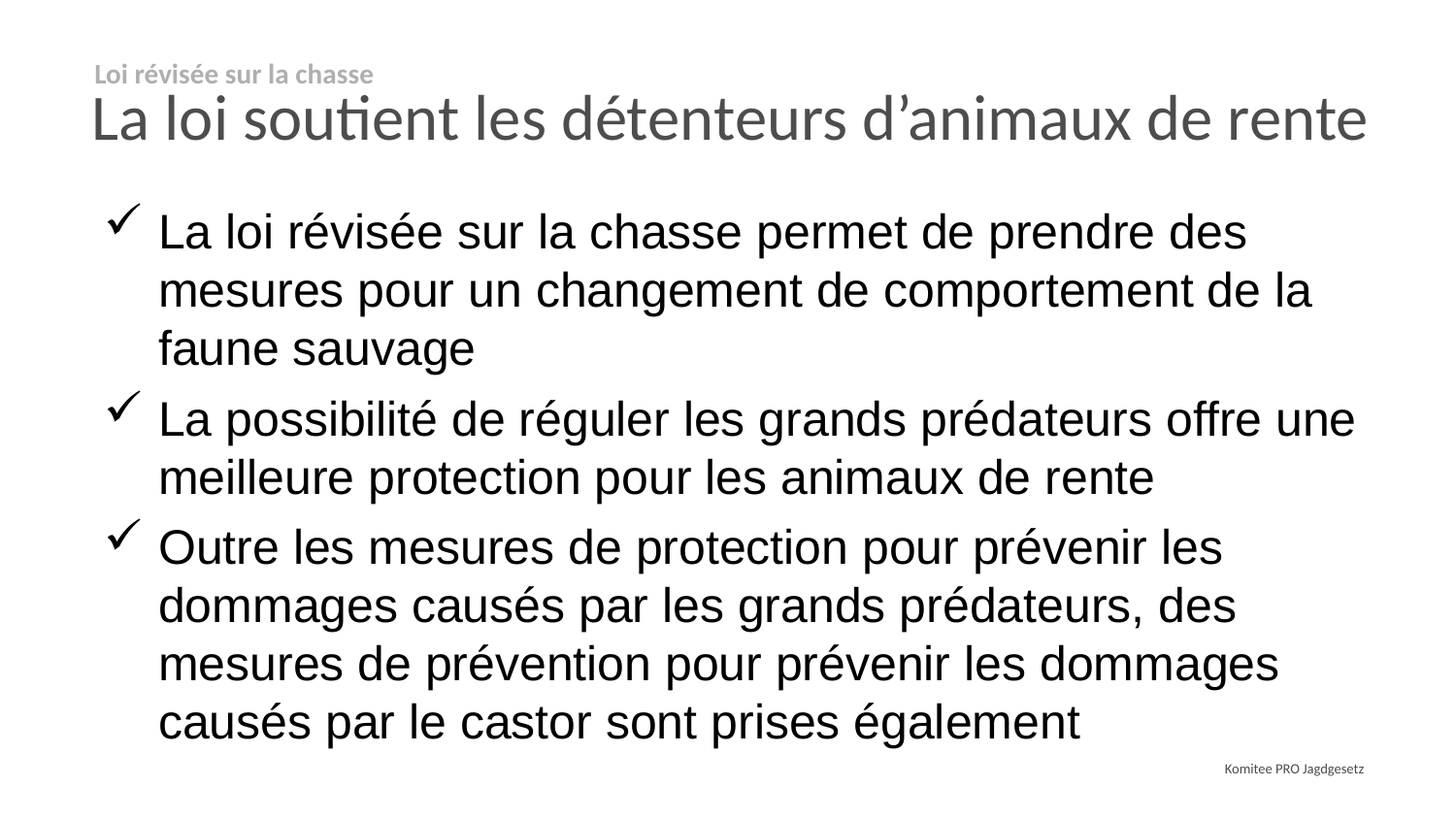

Loi révisée sur la chasse
# La loi soutient les détenteurs d’animaux de rente
La loi révisée sur la chasse permet de prendre des mesures pour un changement de comportement de la faune sauvage
La possibilité de réguler les grands prédateurs offre une meilleure protection pour les animaux de rente
Outre les mesures de protection pour prévenir les dommages causés par les grands prédateurs, des mesures de prévention pour prévenir les dommages causés par le castor sont prises également